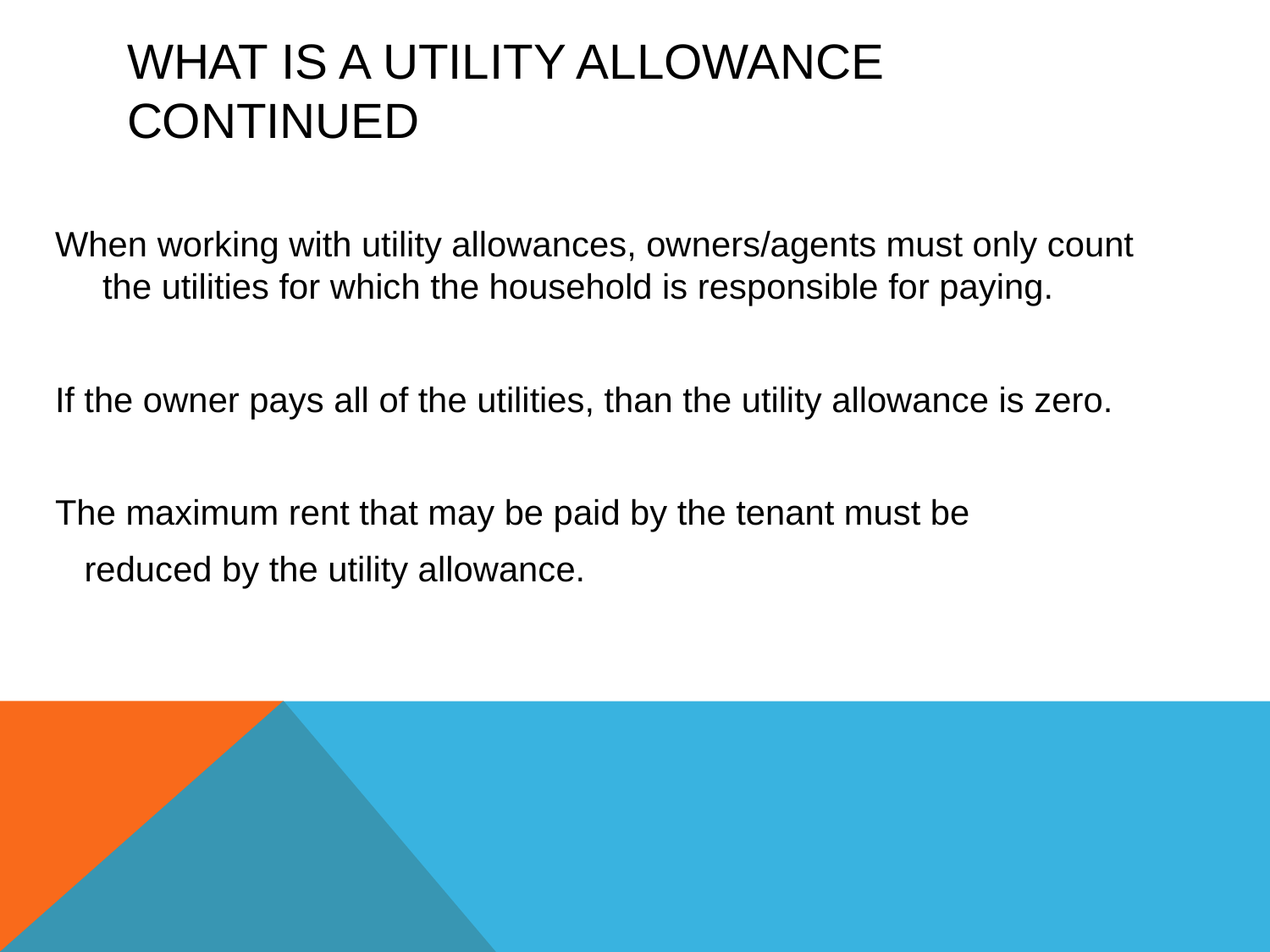

# What is a utility allowance continued

When working with utility allowances, owners/agents must only count the utilities for which the household is responsible for paying.

If the owner pays all of the utilities, than the utility allowance is zero.

The maximum rent that may be paid by the tenant must be
   reduced by the utility allowance.